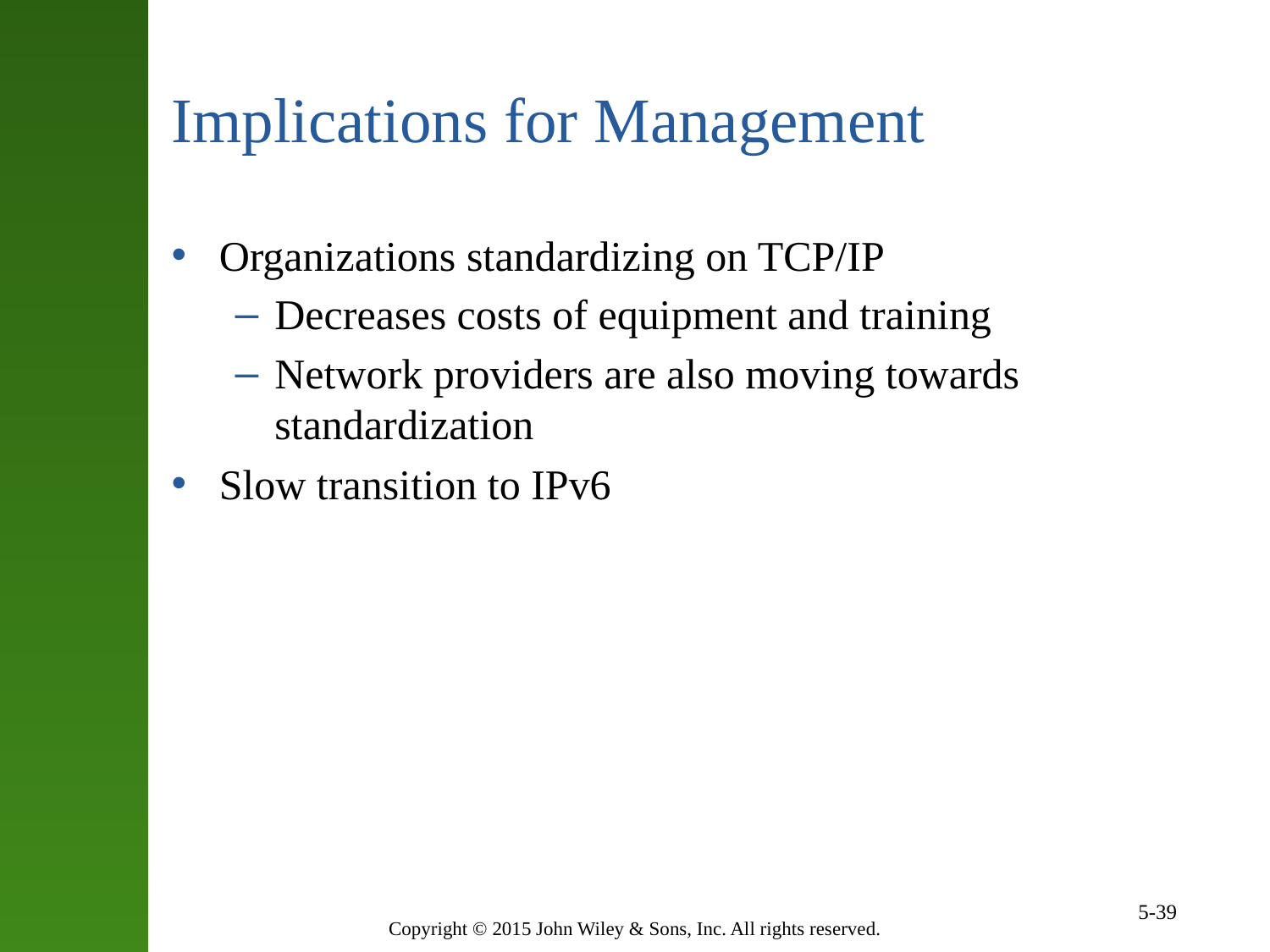

# Implications for Management
Organizations standardizing on TCP/IP
Decreases costs of equipment and training
Network providers are also moving towards standardization
Slow transition to IPv6